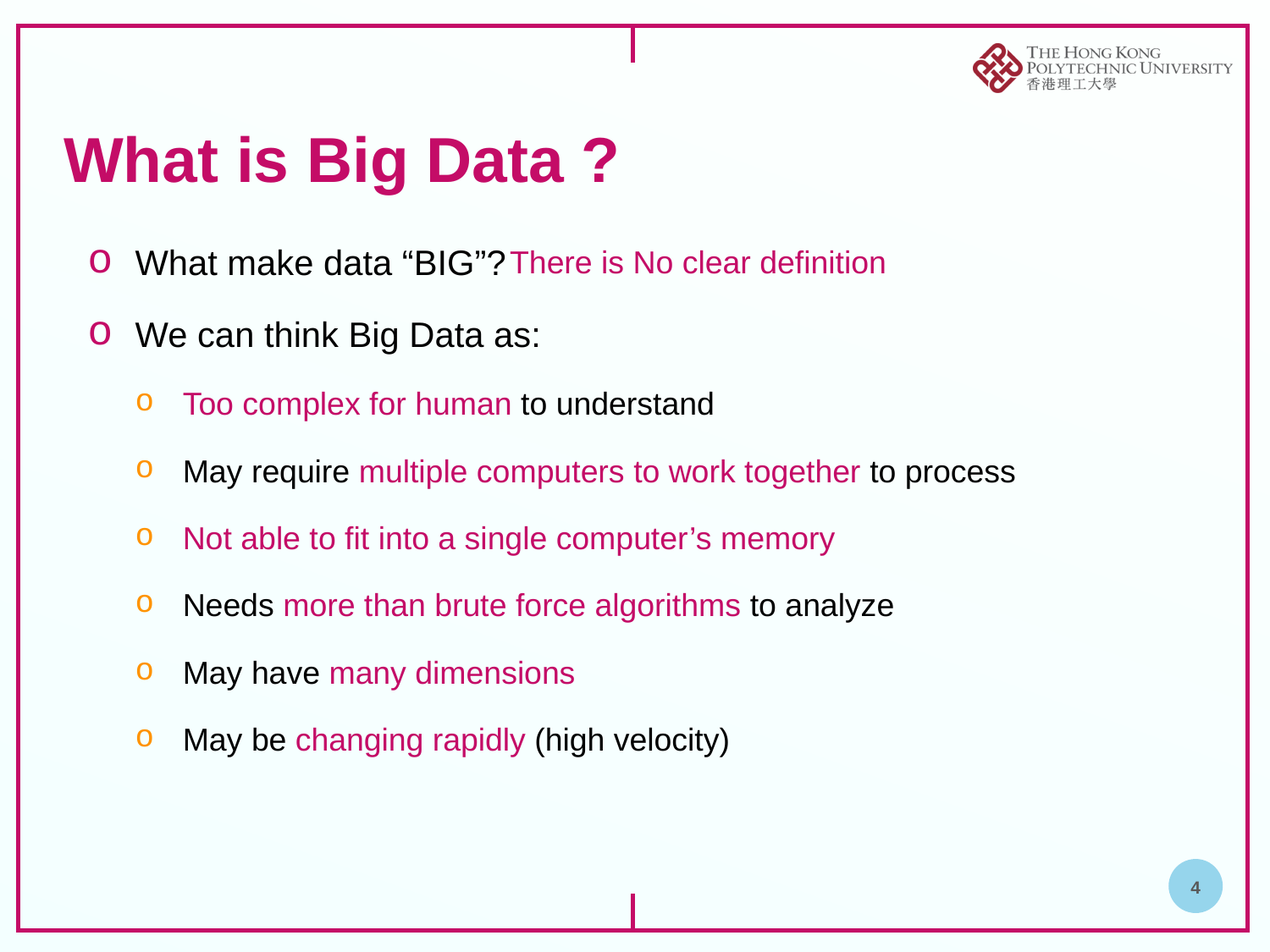

# What is Big Data ?
What make data “BIG”?
We can think Big Data as:
Too complex for human to understand
May require multiple computers to work together to process
Not able to fit into a single computer’s memory
Needs more than brute force algorithms to analyze
May have many dimensions
May be changing rapidly (high velocity)

There is No clear definition